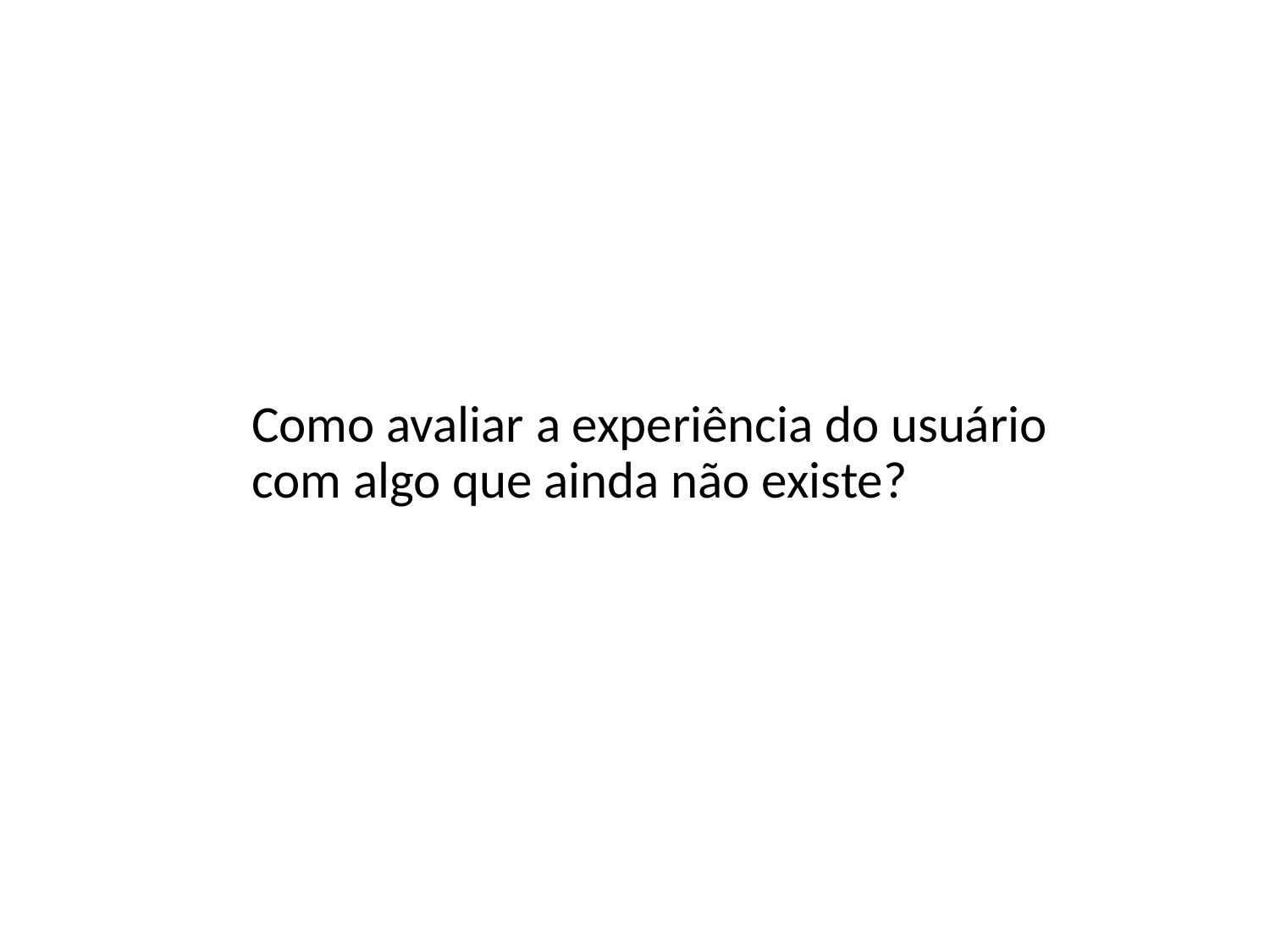

# Como avaliar a experiência do usuário com algo que ainda não existe?